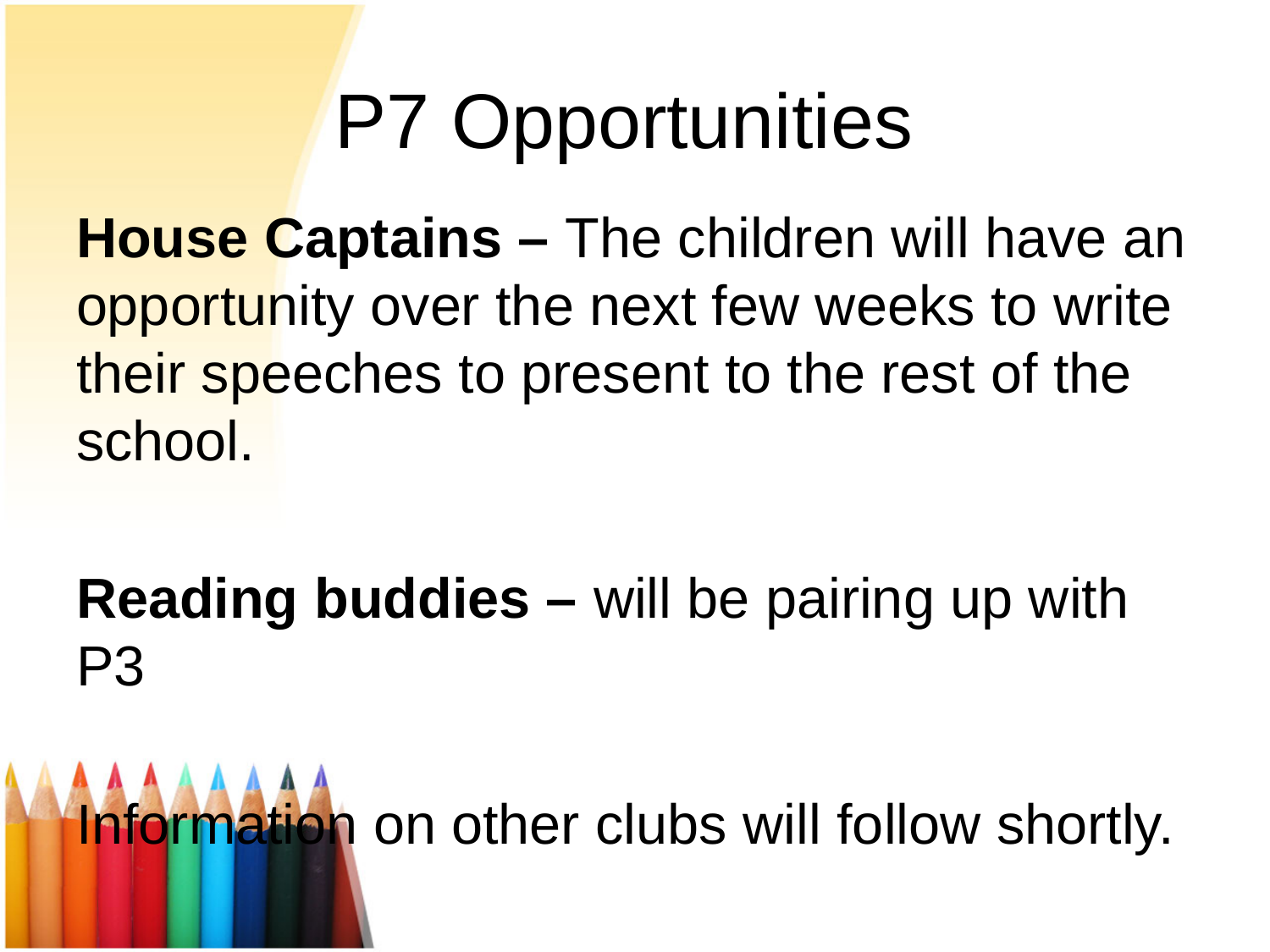

# P7 Opportunities
House Captains – The children will have an opportunity over the next few weeks to write their speeches to present to the rest of the school.

Reading buddies – will be pairing up with P3

Information on other clubs will follow shortly.